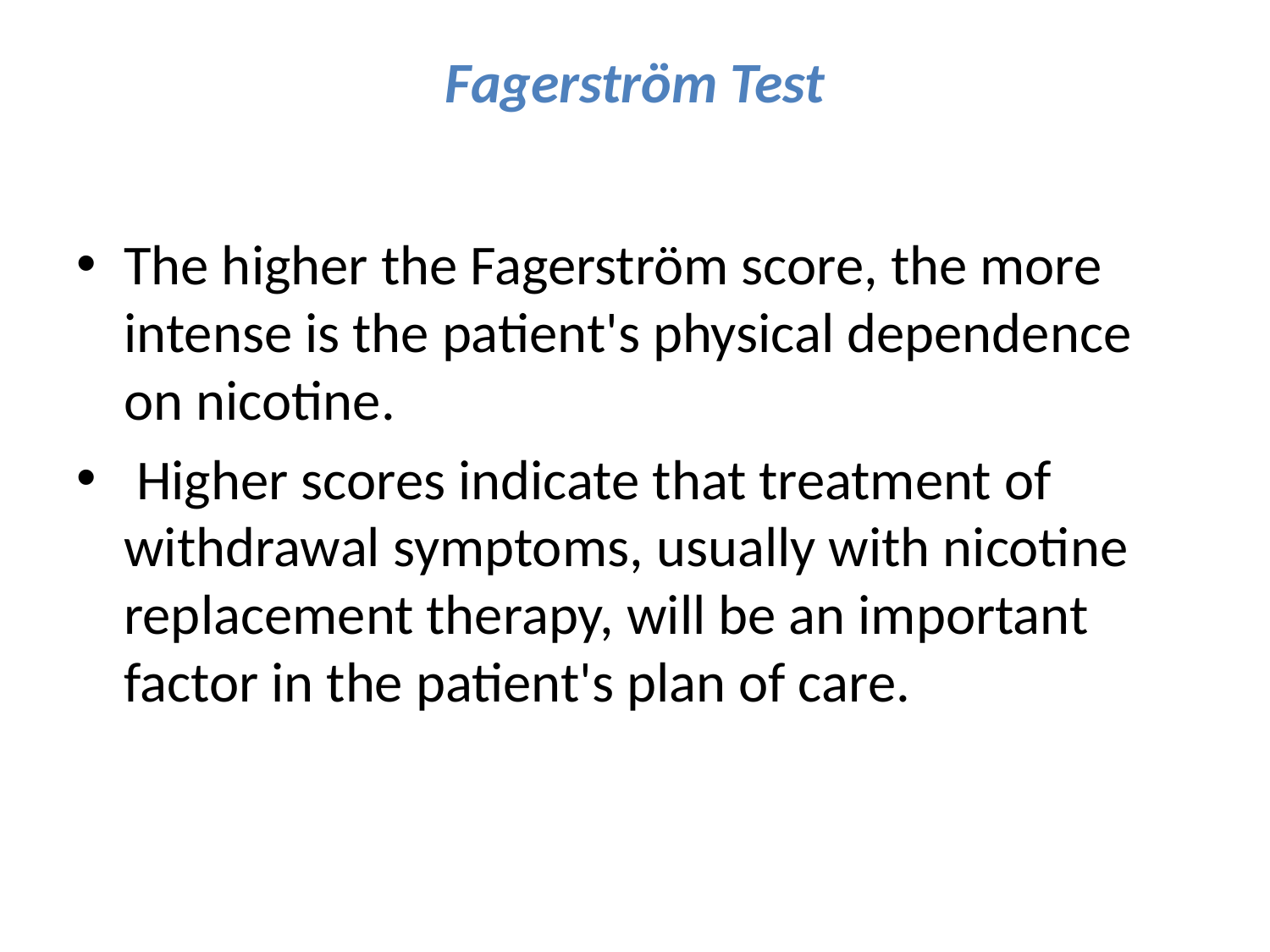

# Fagerström Test
The higher the Fagerström score, the more intense is the patient's physical dependence on nicotine.
 Higher scores indicate that treatment of withdrawal symptoms, usually with nicotine replacement therapy, will be an important factor in the patient's plan of care.